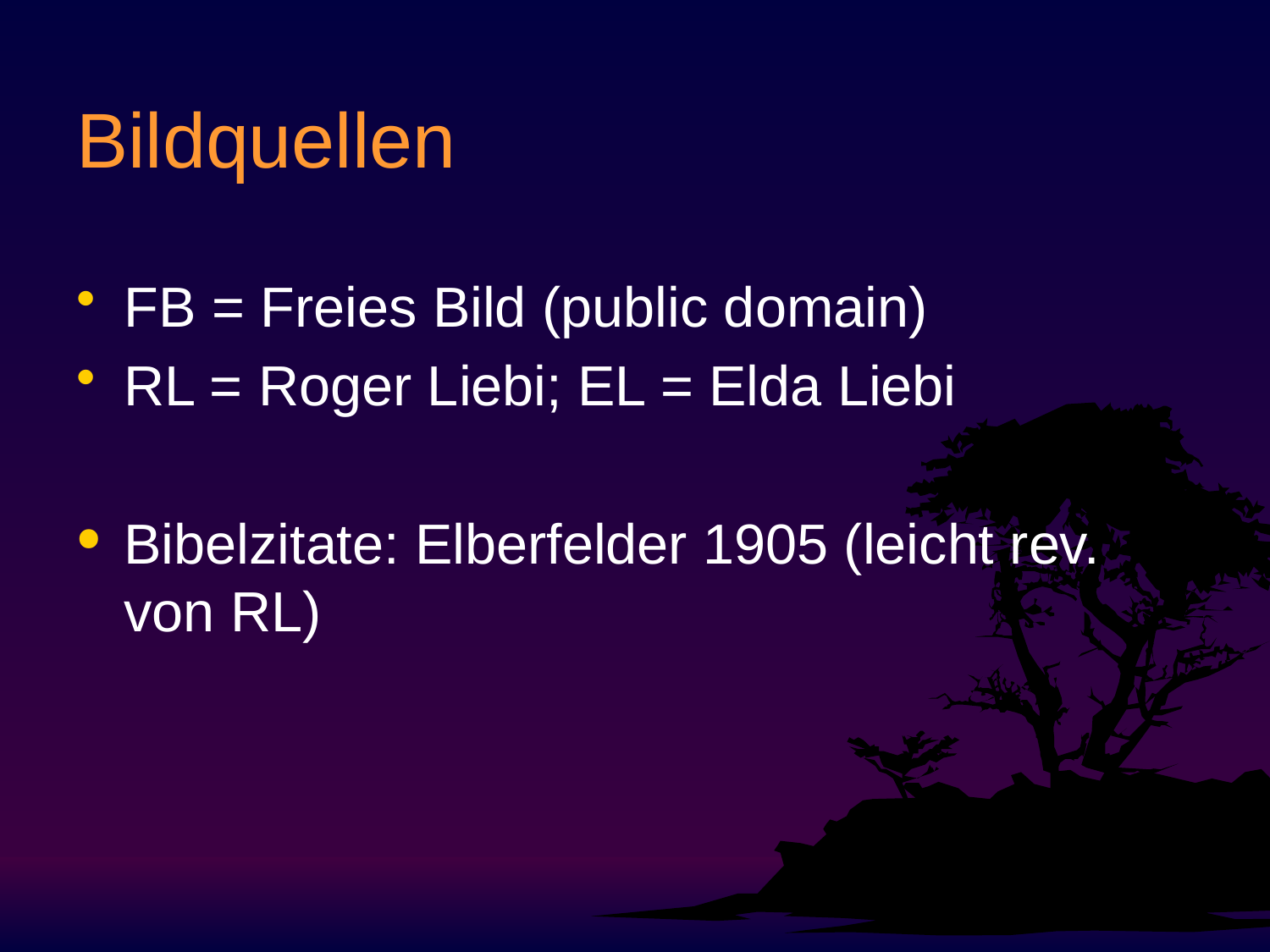

Bildquellen
FB = Freies Bild (public domain)
RL = Roger Liebi; EL = Elda Liebi

Bibelzitate: Elberfelder 1905 (leicht rev. von RL)